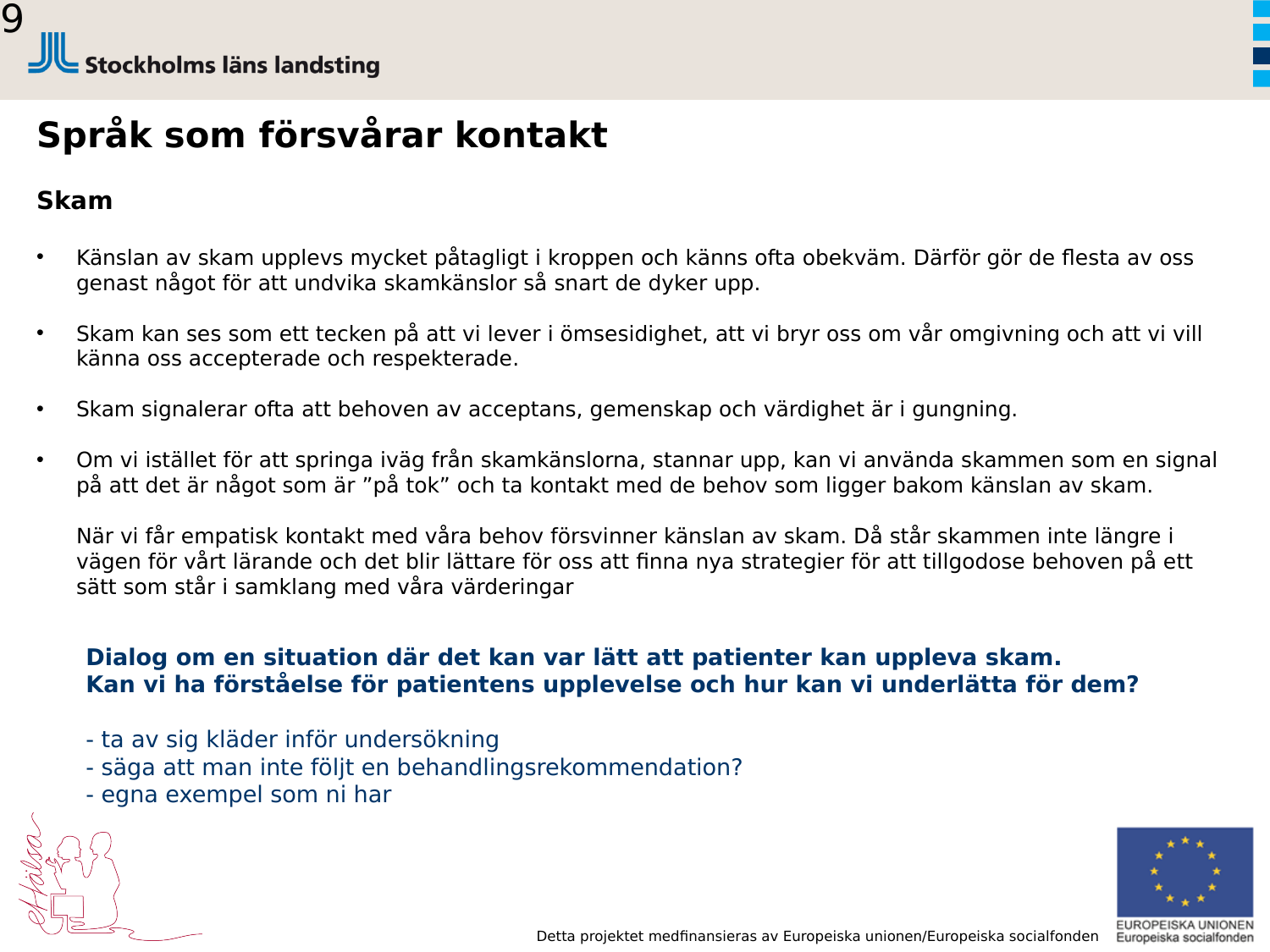

29
Språk som försvårar kontakt
Skam

Känslan av skam upplevs mycket påtagligt i kroppen och känns ofta obekväm. Därför gör de flesta av oss genast något för att undvika skamkänslor så snart de dyker upp.
Skam kan ses som ett tecken på att vi lever i ömsesidighet, att vi bryr oss om vår omgivning och att vi vill känna oss accepterade och respekterade.
Skam signalerar ofta att behoven av acceptans, gemenskap och värdighet är i gungning.
Om vi istället för att springa iväg från skamkänslorna, stannar upp, kan vi använda skammen som en signal på att det är något som är ”på tok” och ta kontakt med de behov som ligger bakom känslan av skam.
När vi får empatisk kontakt med våra behov försvinner känslan av skam. Då står skammen inte längre i vägen för vårt lärande och det blir lättare för oss att finna nya strategier för att tillgodose behoven på ett sätt som står i samklang med våra värderingar

Syftet är kontakt.
Se den andra som människa.
Dialog om en situation där det kan var lätt att patienter kan uppleva skam.
Kan vi ha förståelse för patientens upplevelse och hur kan vi underlätta för dem?
- ta av sig kläder inför undersökning
- säga att man inte följt en behandlingsrekommendation?
- egna exempel som ni har